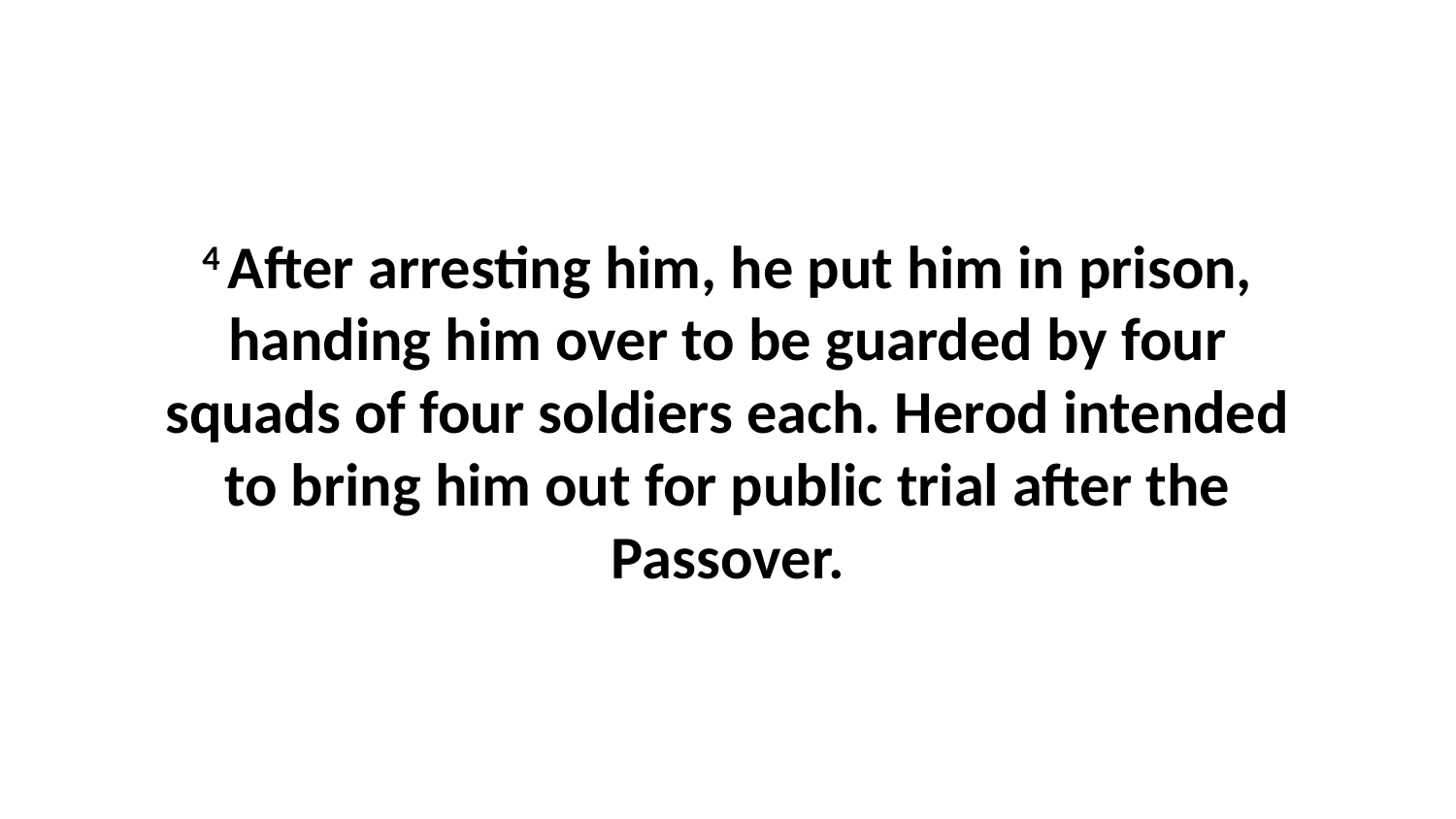

4 After arresting him, he put him in prison, handing him over to be guarded by four squads of four soldiers each. Herod intended to bring him out for public trial after the Passover.